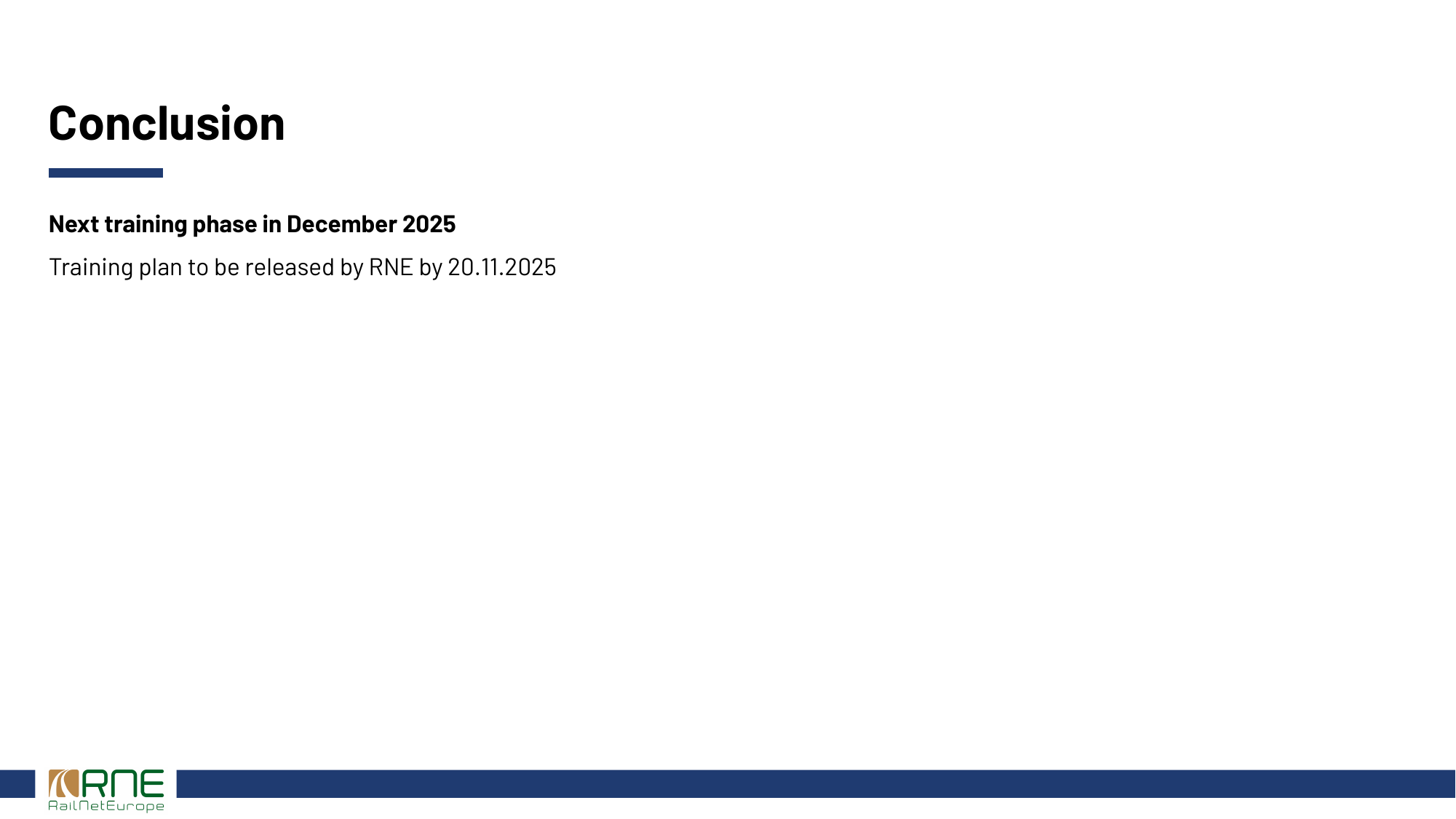

# Conclusion
Next training phase in December 2025
Training plan to be released by RNE by 20.11.2025